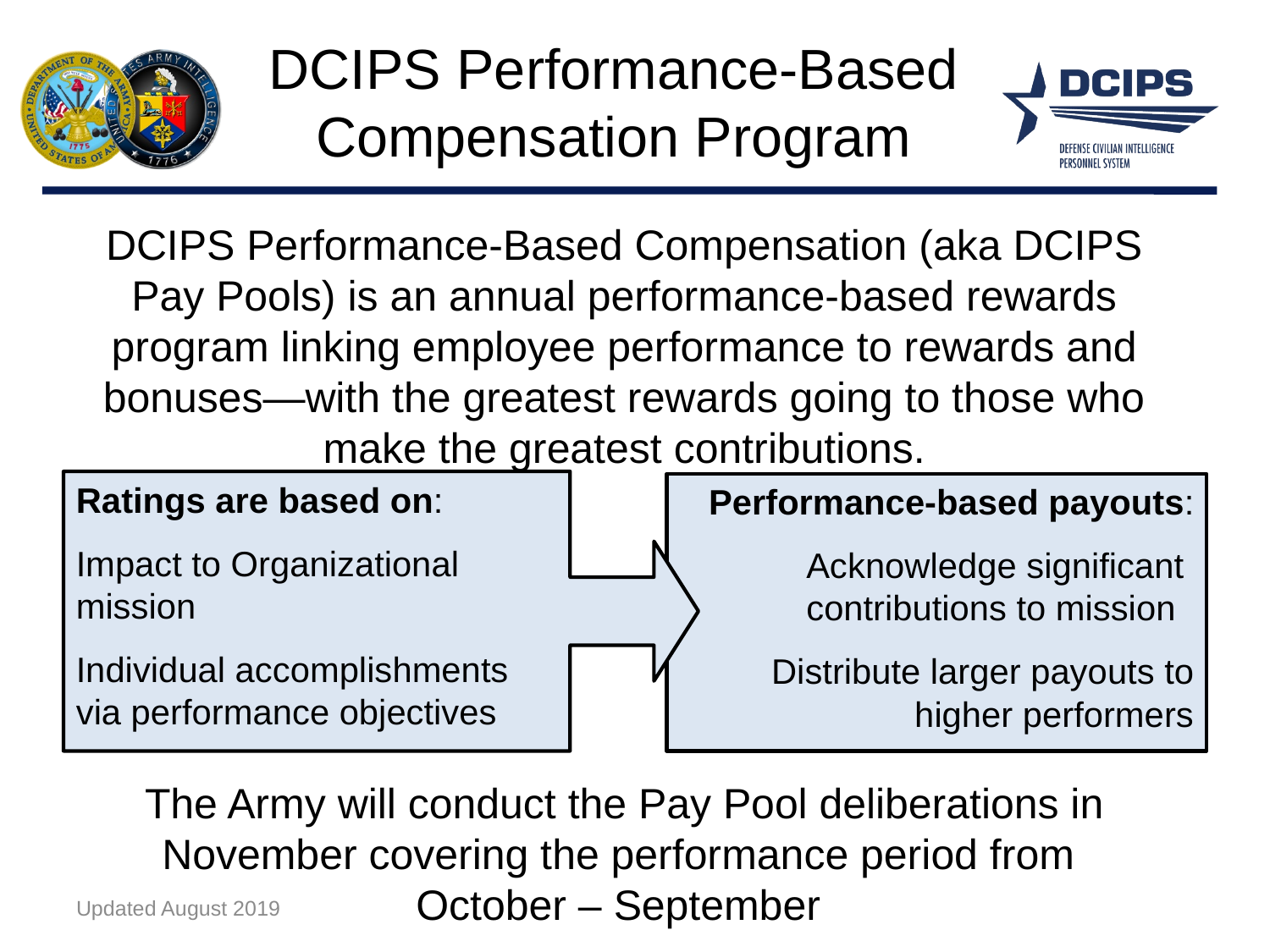

# DCIPS Performance-Based Compensation Program
DCIPS Performance-Based Compensation (aka DCIPS Pay Pools) is an annual performance-based rewards program linking employee performance to rewards and bonuses—with the greatest rewards going to those who make the greatest contributions.

The Army will conduct the Pay Pool deliberations in November covering the performance period from
October – September
Ratings are based on:
Impact to Organizational mission
Individual accomplishments via performance objectives
Performance-based payouts:
  	Acknowledge significant
    	contributions to mission
Distribute larger payouts to higher performers
Updated August 2019